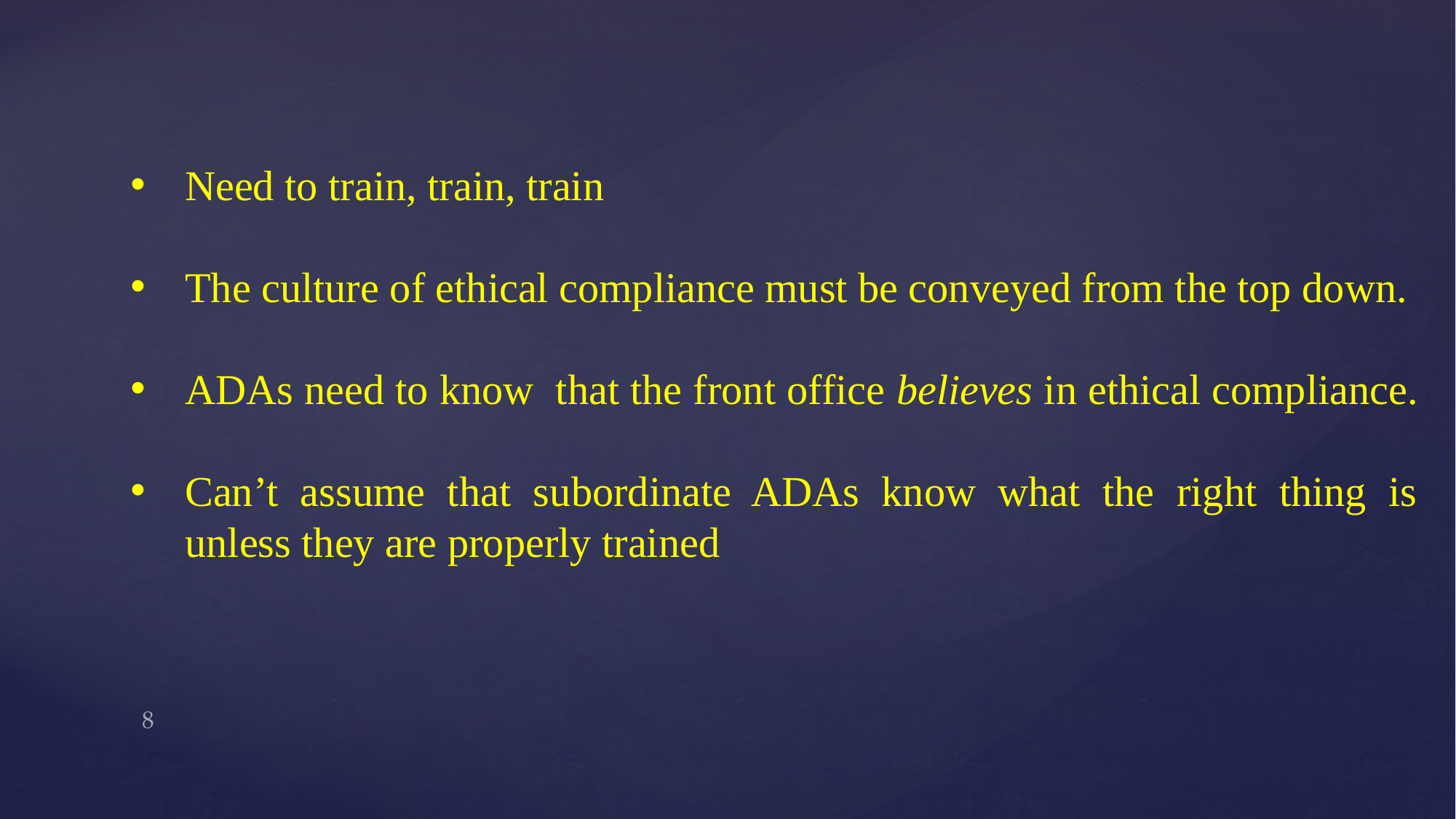

Need to train, train, train

The culture of ethical compliance must be conveyed from the top down.

ADAs need to know  that the front office believes in ethical compliance.

Can’t assume that subordinate ADAs know what the right thing is unless they are properly trained

8